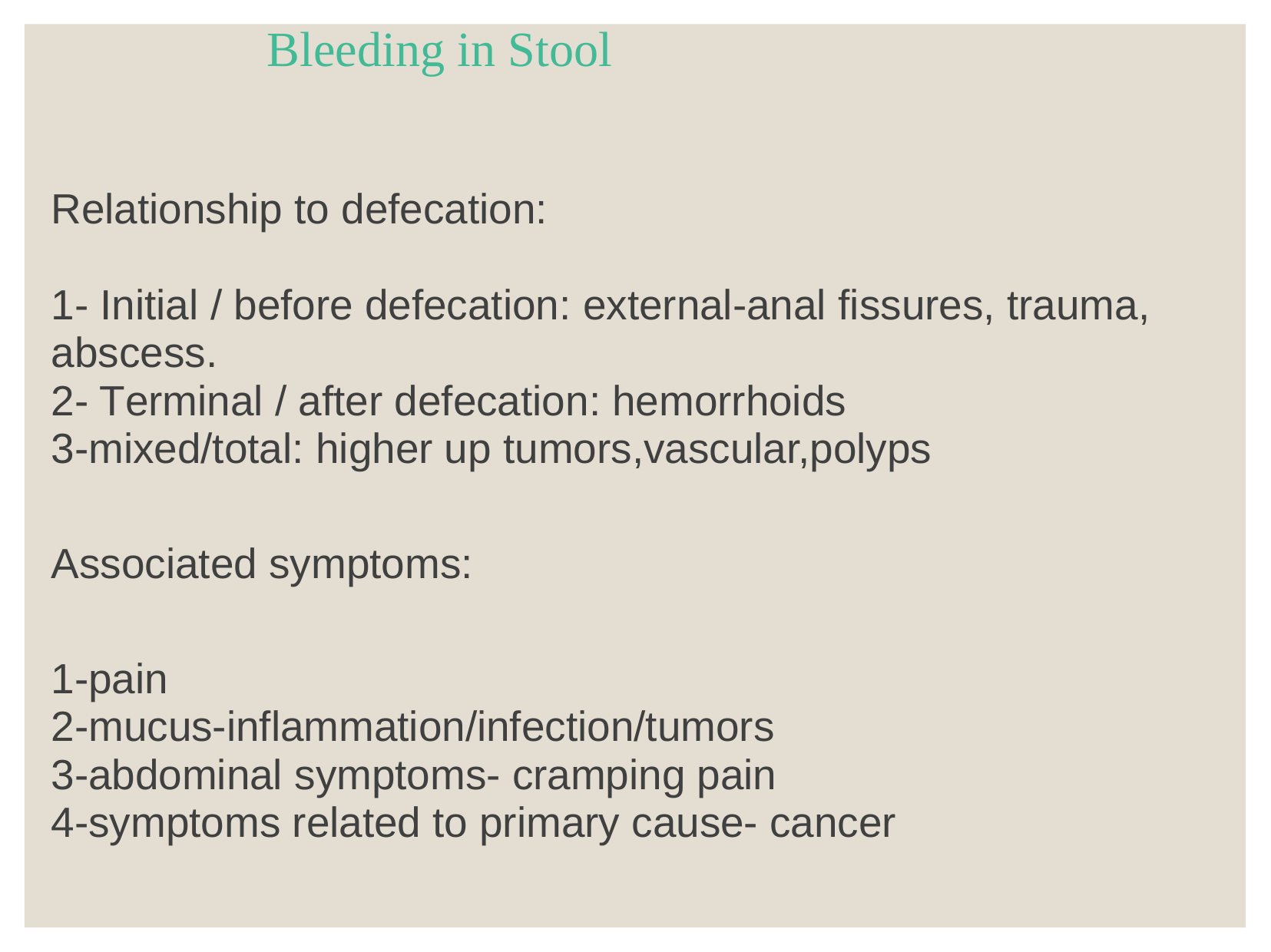

Bleeding in Stool

Relationship to defecation:

1- Initial / before defecation: external-anal fissures, trauma,
abscess.
2- Terminal / after defecation: hemorrhoids
3-mixed/total: higher up tumors,vascular,polyps

Associated symptoms:

1-pain
2-mucus-inflammation/infection/tumors
3-abdominal symptoms- cramping pain
4-symptoms related to primary cause- cancer